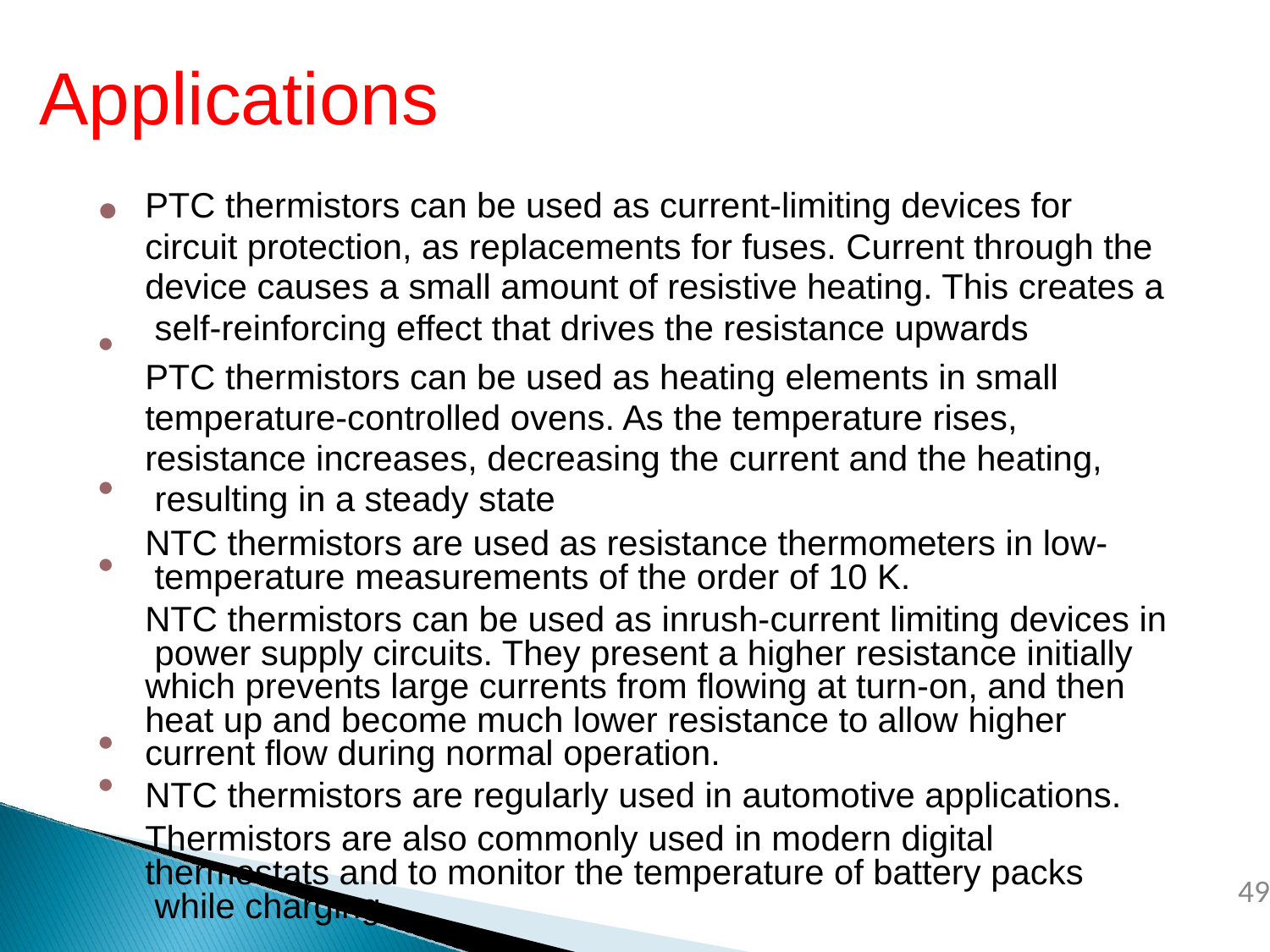

# Applications
PTC thermistors can be used as current-limiting devices for  circuit protection, as replacements for fuses. Current through the  device causes a small amount of resistive heating. This creates a  self-reinforcing effect that drives the resistance upwards
PTC thermistors can be used as heating elements in small  temperature-controlled ovens. As the temperature rises,  resistance increases, decreasing the current and the heating,  resulting in a steady state
NTC thermistors are used as resistance thermometers in low-  temperature measurements of the order of 10 K.
NTC thermistors can be used as inrush-current limiting devices in  power supply circuits. They present a higher resistance initially  which prevents large currents from flowing at turn-on, and then  heat up and become much lower resistance to allow higher  current flow during normal operation.
NTC thermistors are regularly used in automotive applications.
Thermistors are also commonly used in modern digital  thermostats and to monitor the temperature of battery packs  while charging.
●
●
●
●
●
49